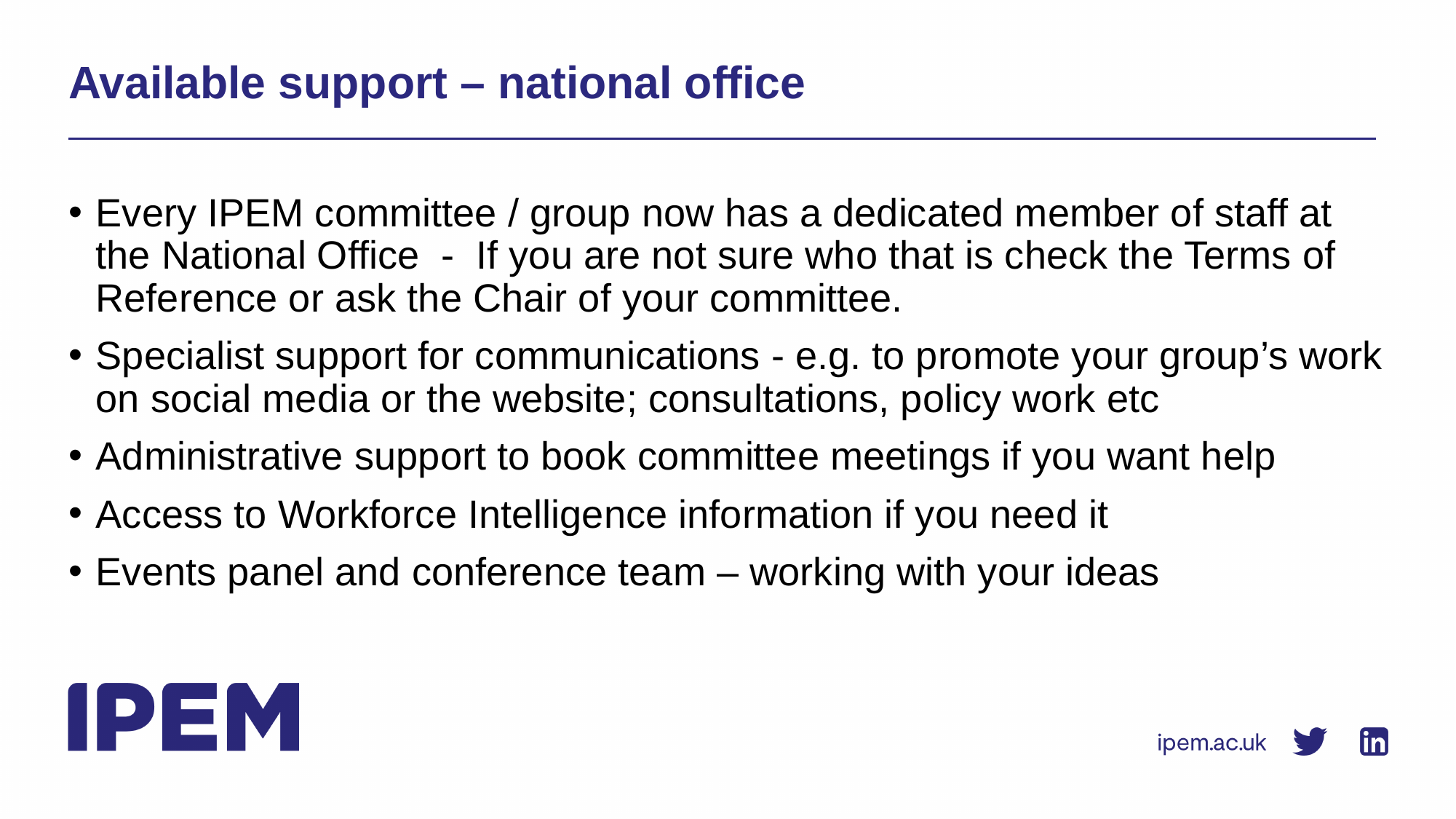

# Available support – national office

Every IPEM committee / group now has a dedicated member of staff at the National Office  -  If you are not sure who that is check the Terms of Reference or ask the Chair of your committee.
Specialist support for communications - e.g. to promote your group’s work on social media or the website; consultations, policy work etc
Administrative support to book committee meetings if you want help
Access to Workforce Intelligence information if you need it
Events panel and conference team – working with your ideas